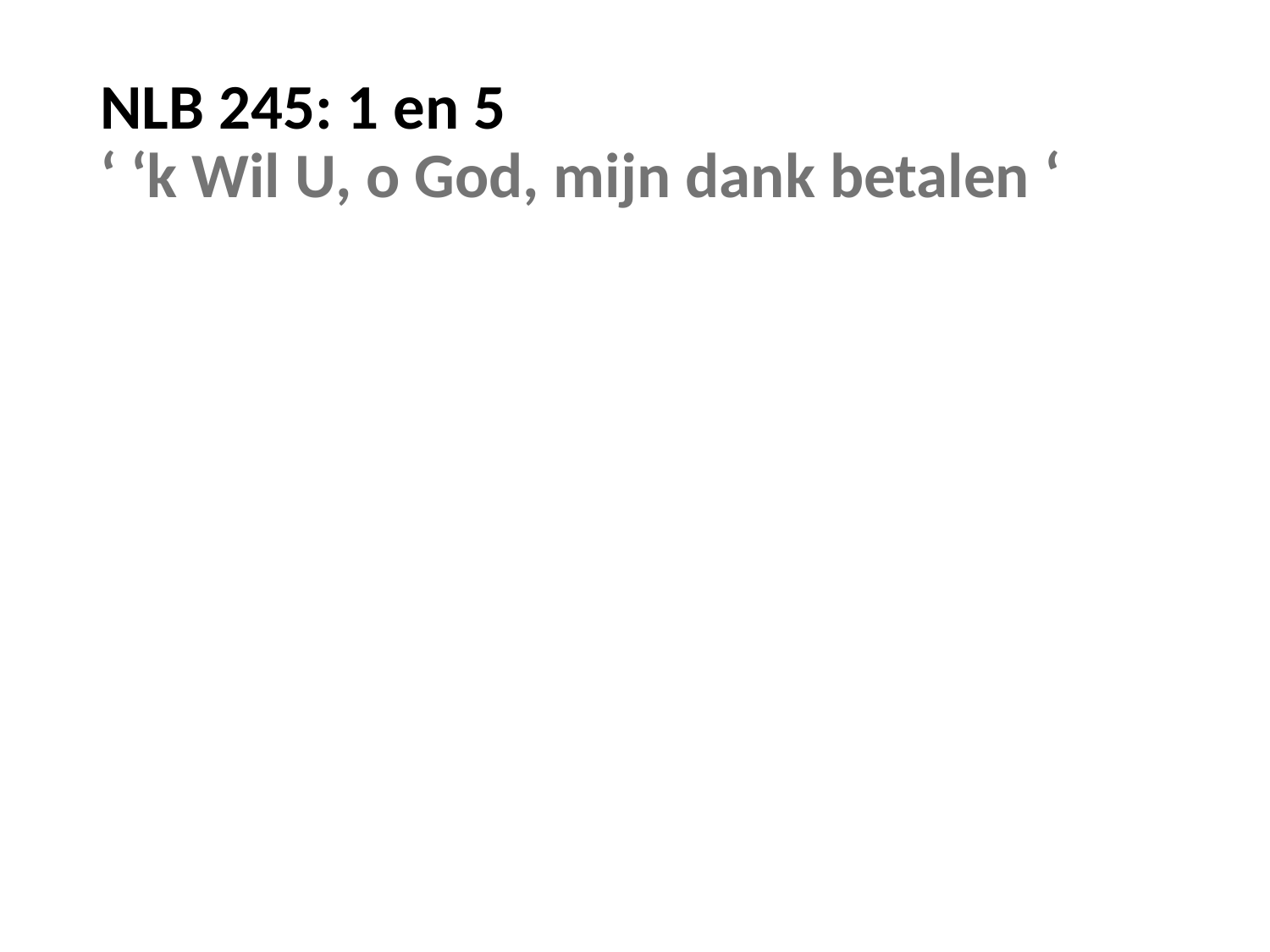

# NLB 245: 1 en 5 ‘ ‘k Wil U, o God, mijn dank betalen ‘